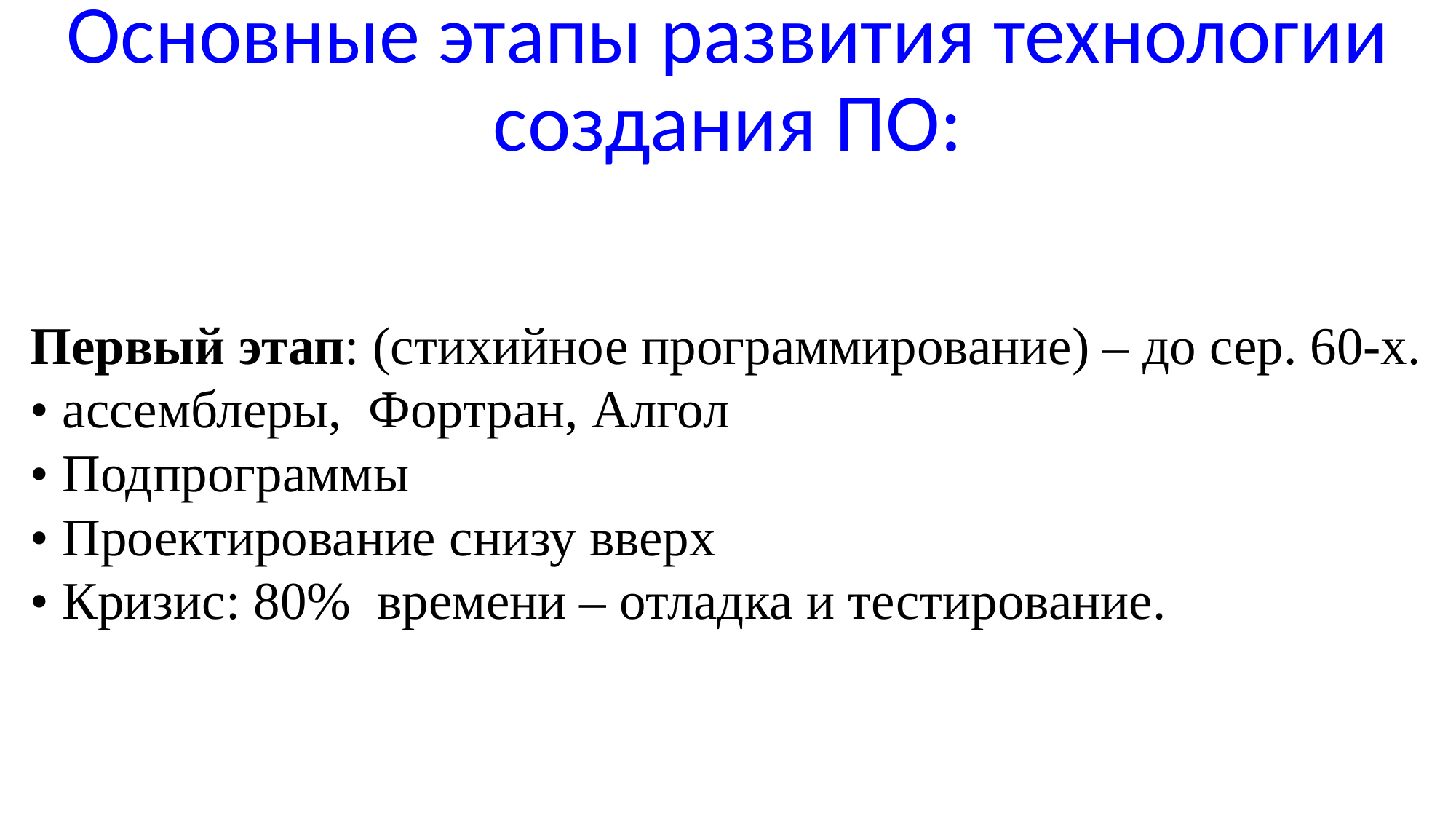

# Основные этапы развития технологии создания ПО:
Первый этап: (стихийное программирование) – до сер. 60-х.
• ассемблеры,  Фортран, Алгол
• Подпрограммы
• Проектирование снизу вверх
• Кризис: 80%  времени – отладка и тестирование.